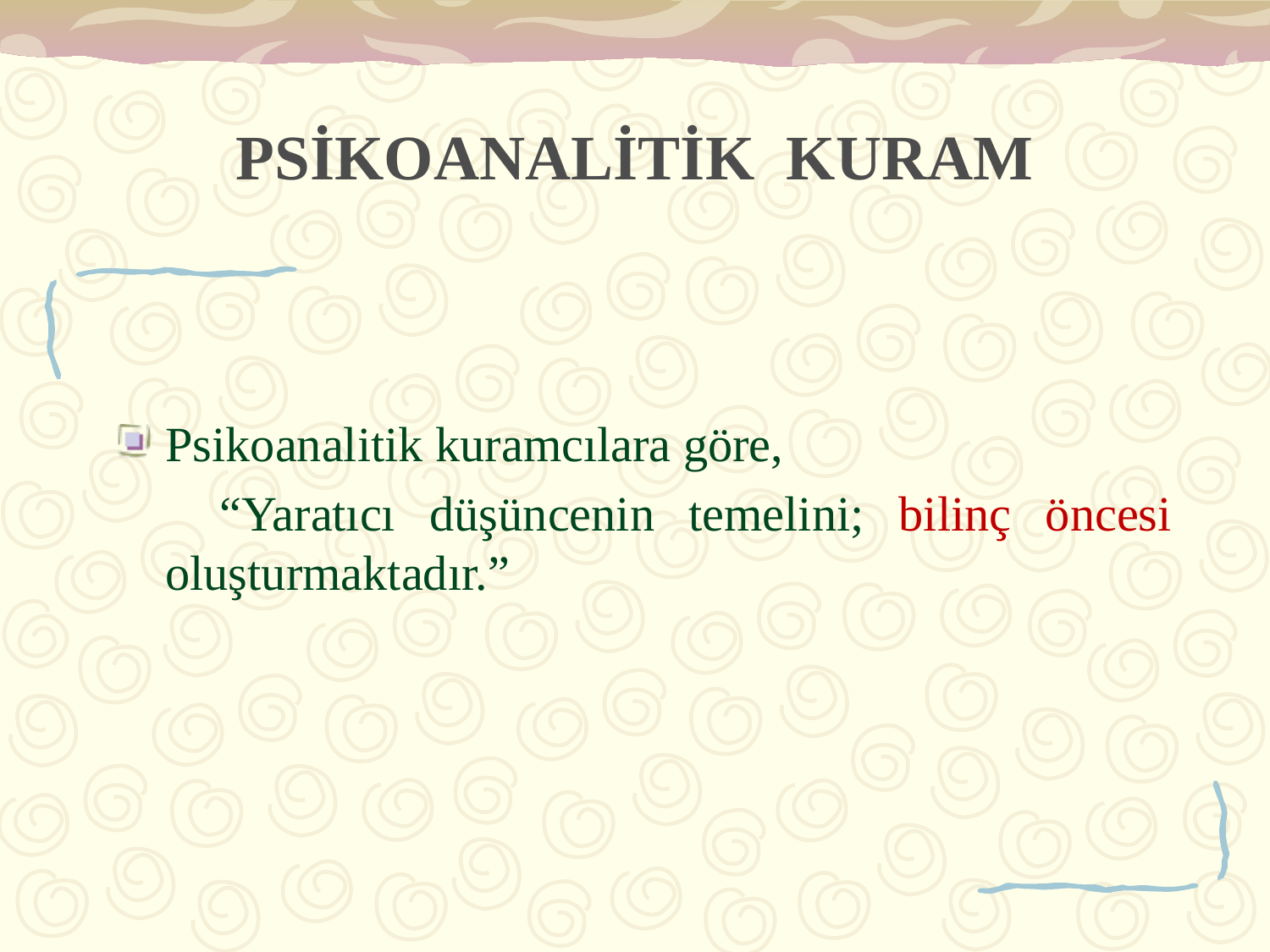

# PSİKOANALİTİK  KURAM
Psikoanalitik kuramcılara göre,
   “Yaratıcı düşüncenin temelini; bilinç öncesi oluşturmaktadır.”